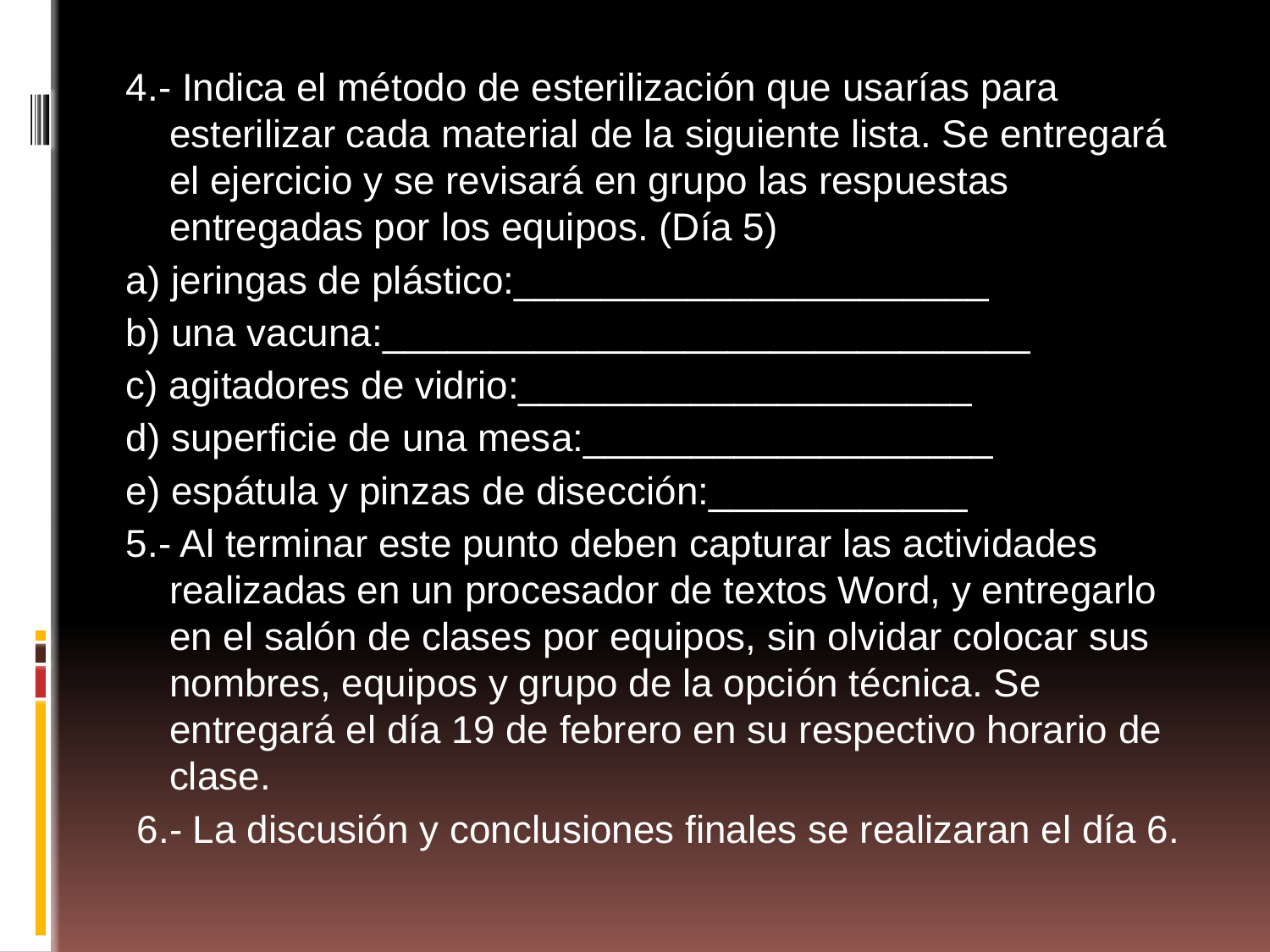

4.- Indica el método de esterilización que usarías para  esterilizar cada material de la siguiente lista. Se entregará el ejercicio y se revisará en grupo las respuestas entregadas por los equipos. (Día 5)
a) jeringas de plástico:______________________
b) una vacuna:______________________________
c) agitadores de vidrio:_____________________
d) superficie de una mesa:___________________
e) espátula y pinzas de disección:____________
5.- Al terminar este punto deben capturar las actividades realizadas en un procesador de textos Word, y entregarlo en el salón de clases por equipos, sin olvidar colocar sus nombres, equipos y grupo de la opción técnica. Se entregará el día 19 de febrero en su respectivo horario de clase.
 6.- La discusión y conclusiones finales se realizaran el día 6.